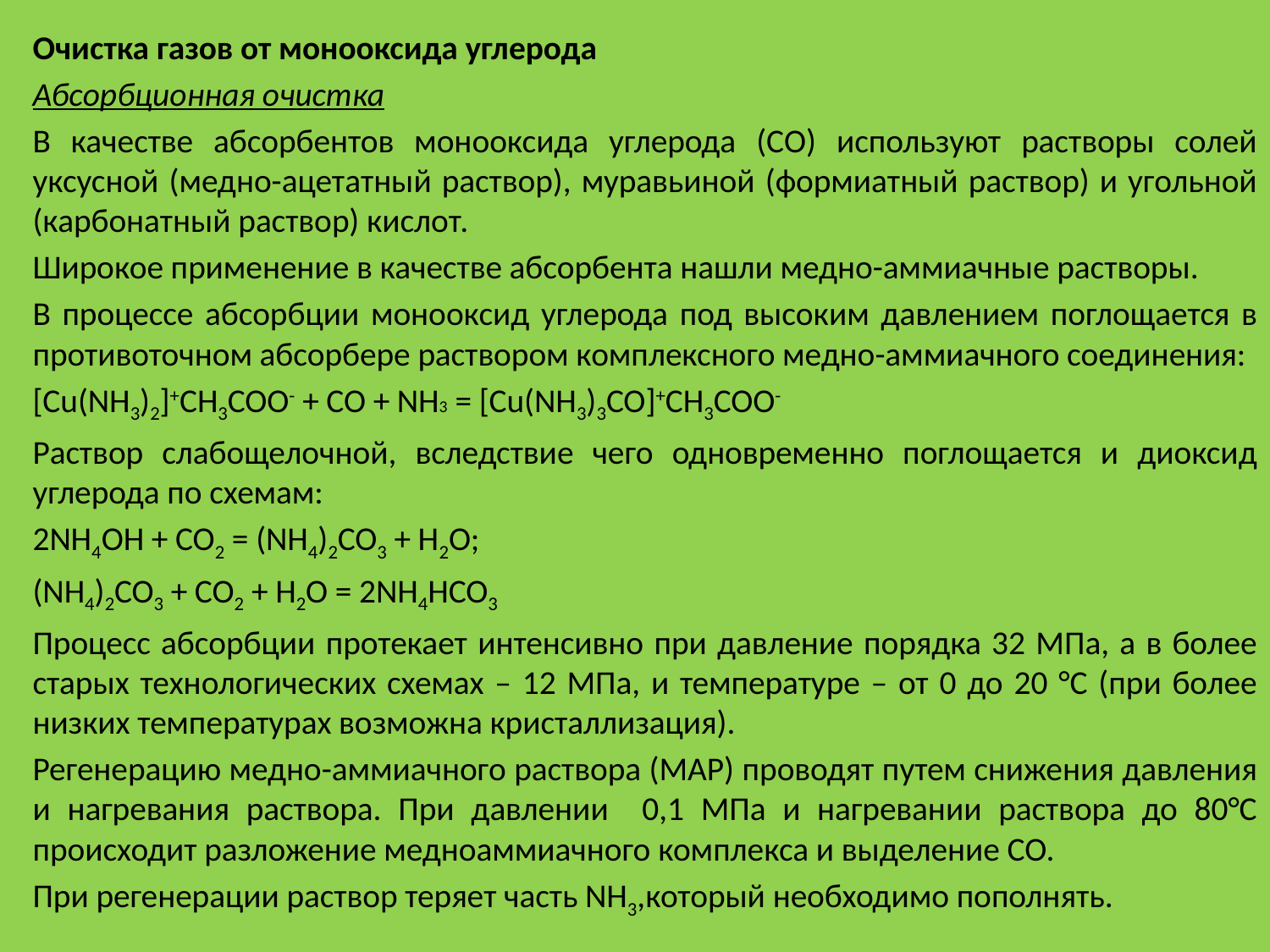

Очистка газов от монооксида углерода
Абсорбционная очистка
В качестве абсорбентов монооксида углерода (СО) используют растворы солей уксусной (медно-ацетатный раствор), муравьиной (формиатный раствор) и угольной (карбонатный раствор) кислот.
Широкое применение в качестве абсорбента нашли медно-аммиачные растворы.
В процессе абсорбции монооксид углерода под высоким давлением поглощается в противоточном абсорбере раствором комплексного медно-аммиачного соединения:
[Cu(NH3)2]+CH3COO- + CO + NH3 = [Cu(NH3)3CO]+CH3COO-
Раствор слабощелочной, вследствие чего одновременно поглощается и диоксид углерода по схемам:
2NH4OH + CO2 = (NH4)2CO3 + H2O;
(NH4)2CO3 + CO2 + H2O = 2NH4HCO3
Процесс абсорбции протекает интенсивно при давление порядка 32 МПа, а в более старых технологических схемах – 12 МПа, и температуре – от 0 до 20 °С (при более низких температурах возможна кристаллизация).
Регенерацию медно-аммиачного раствора (МАР) проводят путем снижения давления и нагревания раствора. При давлении  0,1 МПа и нагревании раствора до 80°С происходит разложение медноаммиачного комплекса и выделение СО.
При регенерации раствор теряет часть NH3,который необходимо пополнять.